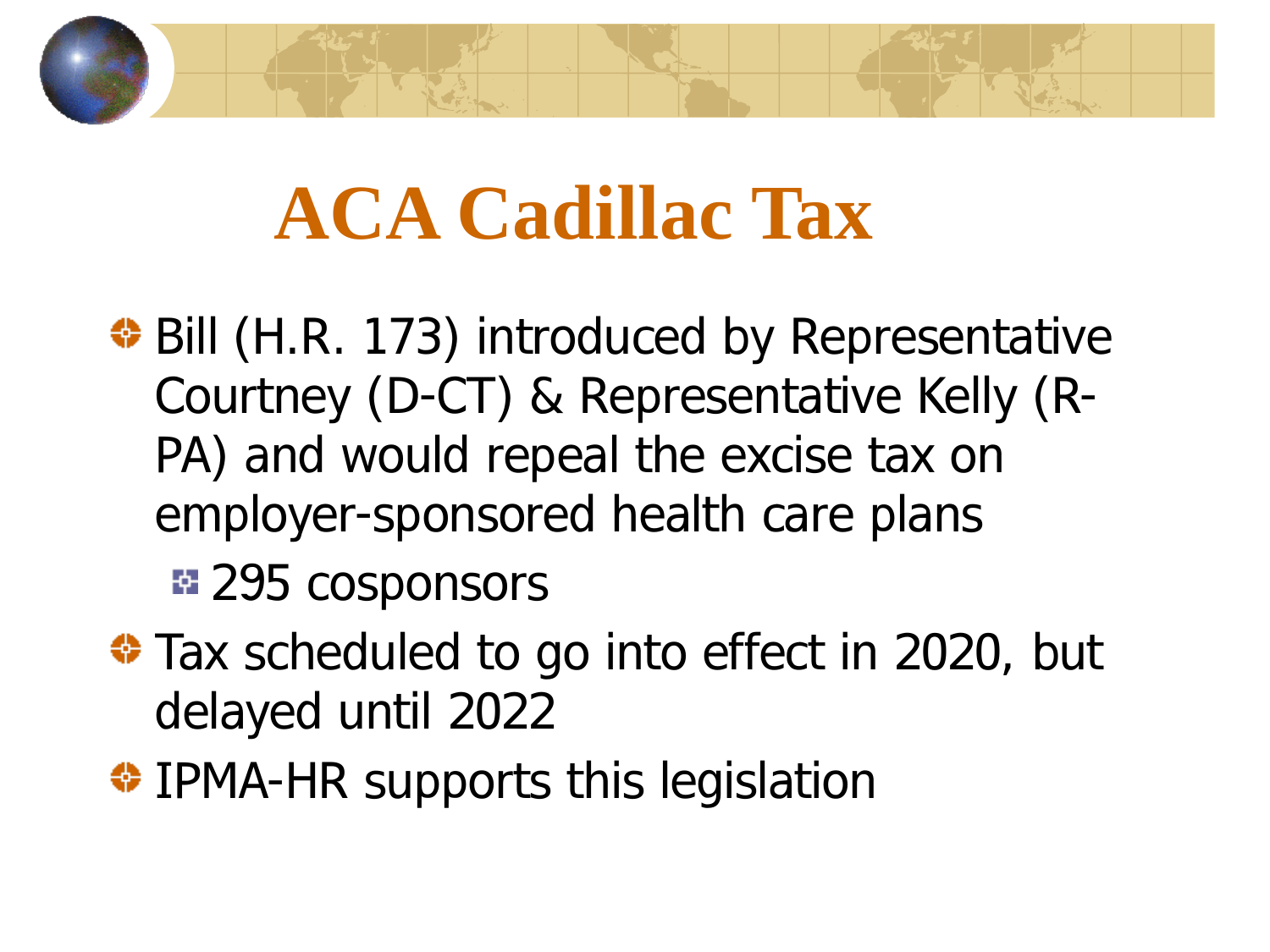

# ACA Cadillac Tax
Bill (H.R. 173) introduced by Representative Courtney (D-CT) & Representative Kelly (R-PA) and would repeal the excise tax on employer-sponsored health care plans
295 cosponsors
Tax scheduled to go into effect in 2020, but delayed until 2022
IPMA-HR supports this legislation